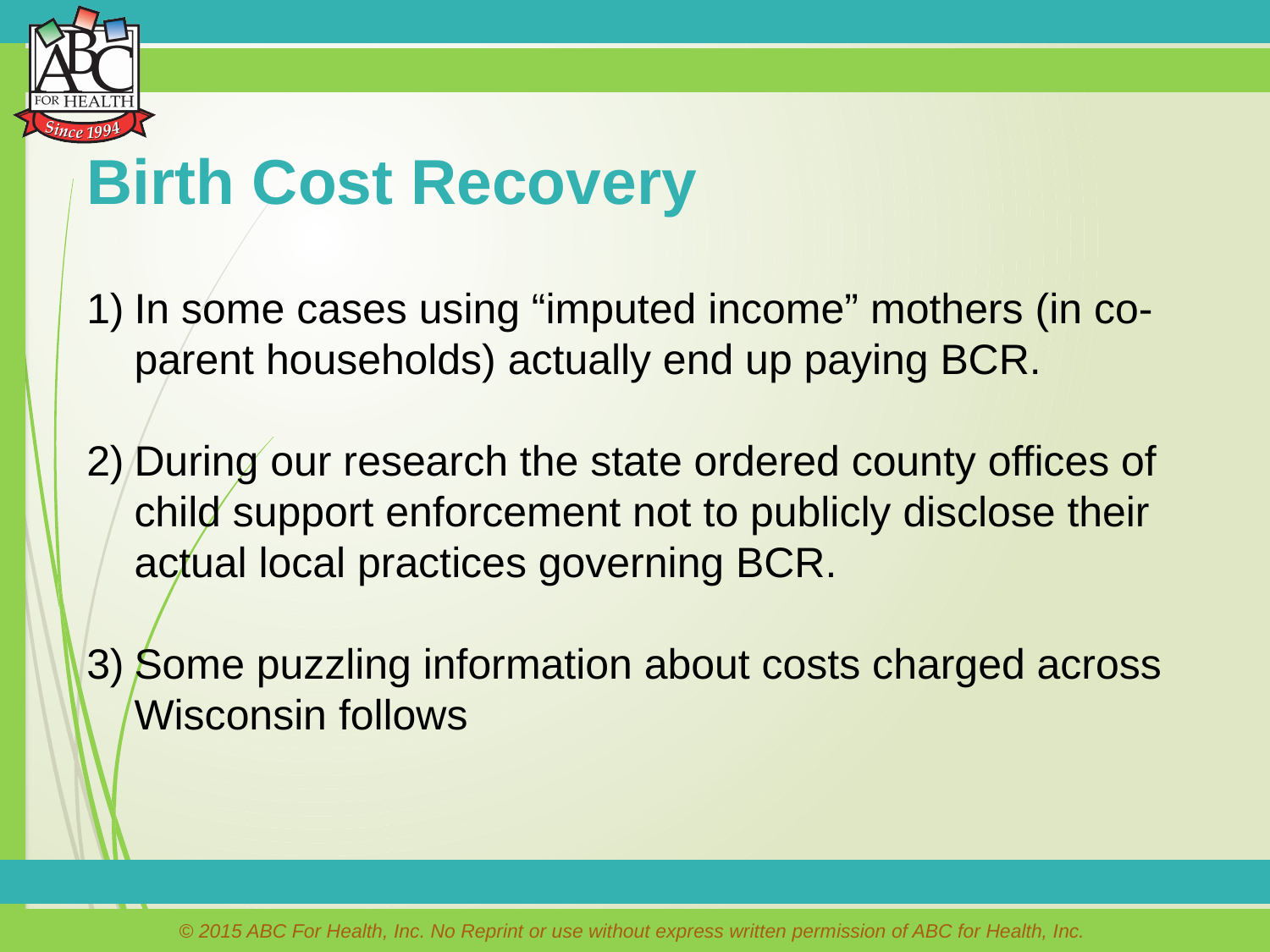

Birth Cost Recovery
In some cases using “imputed income” mothers (in co-parent households) actually end up paying BCR.

During our research the state ordered county offices of child support enforcement not to publicly disclose their actual local practices governing BCR.

Some puzzling information about costs charged across Wisconsin follows

© 2015 ABC For Health, Inc. No Reprint or use without express written permission of ABC for Health, Inc.